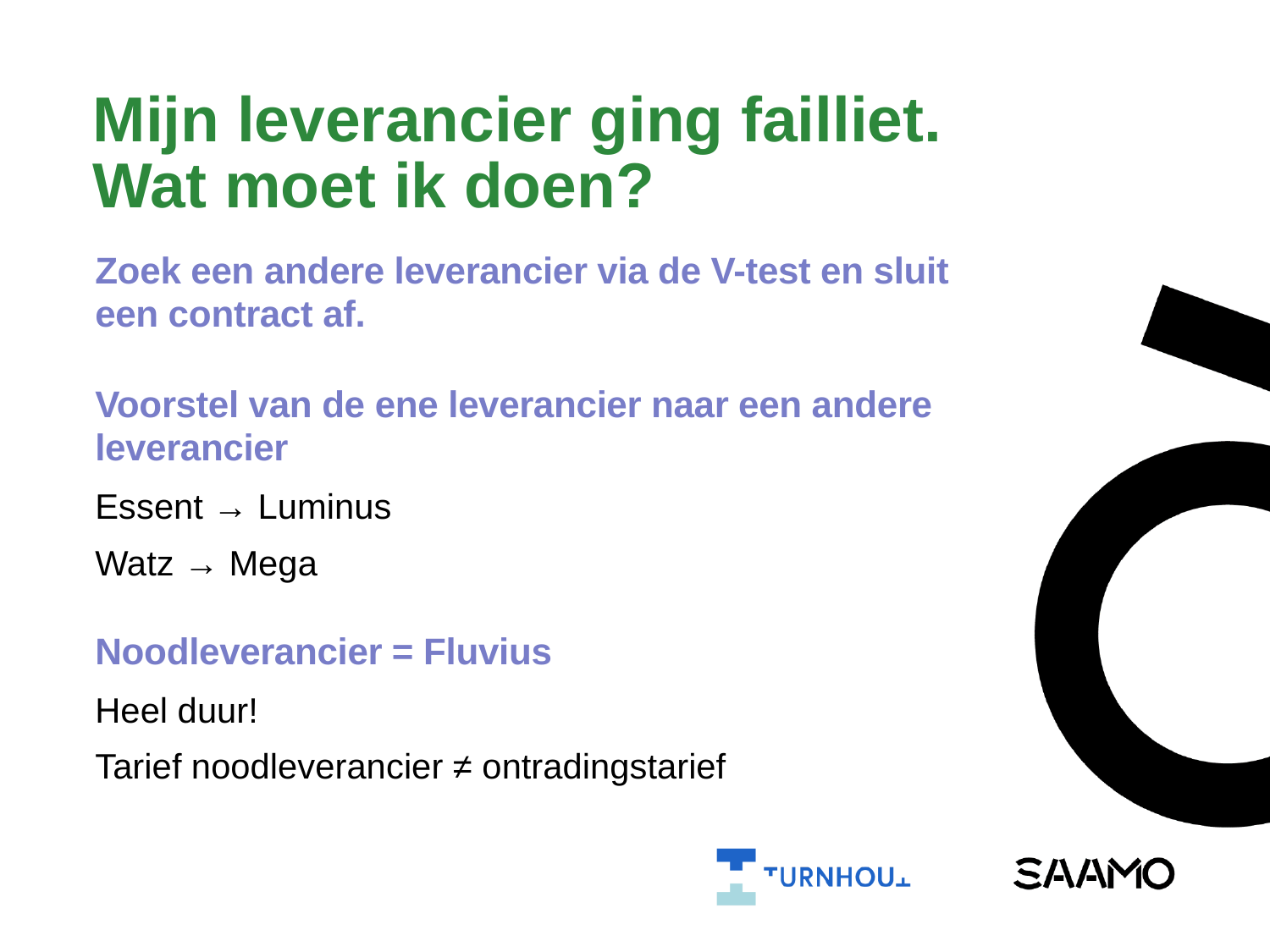

# Mijn leverancier ging failliet. Wat moet ik doen?
Zoek een andere leverancier via de V-test en sluit een contract af.

Voorstel van de ene leverancier naar een andere leverancier
Essent → Luminus
Watz → Mega

Noodleverancier = Fluvius
Heel duur!
Tarief noodleverancier ≠ ontradingstarief